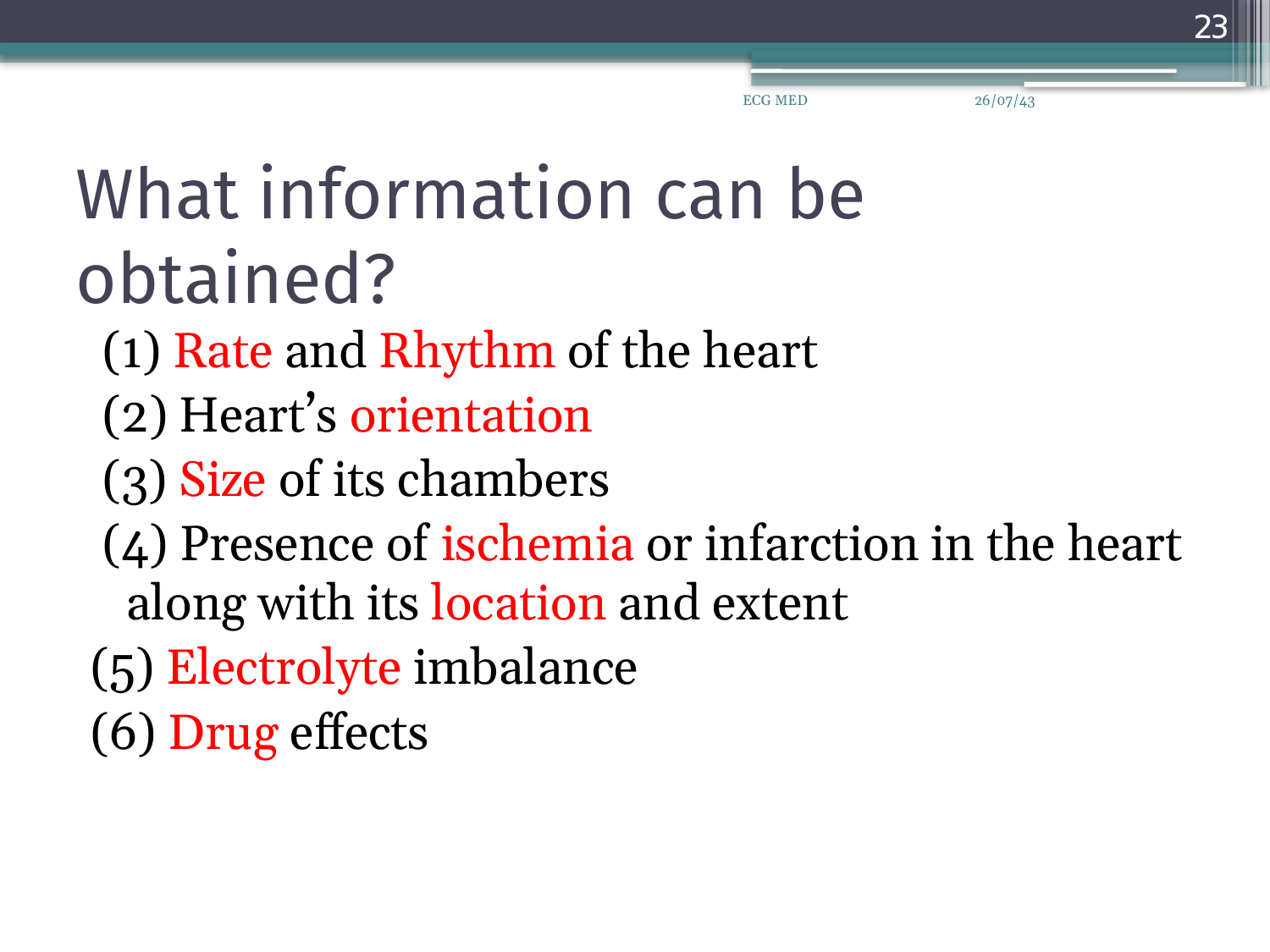

23
ECG MED
26/07/43
# What information can be obtained?
 (1) Rate and Rhythm of the heart
 (2) Heart’s orientation
 (3) Size of its chambers
 (4) Presence of ischemia or infarction in the heart along with its location and extent
(5) Electrolyte imbalance
(6) Drug effects